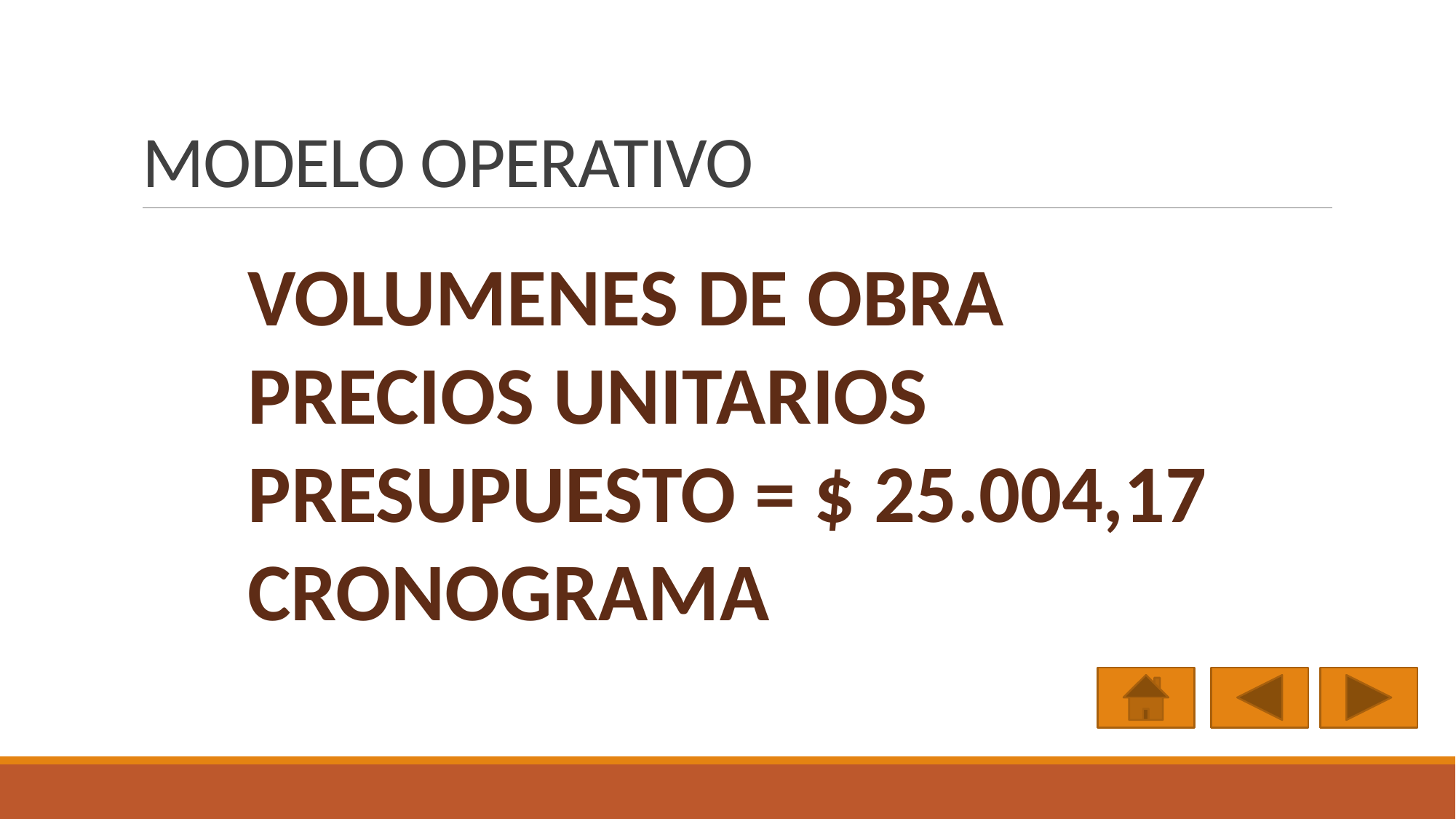

# MODELO OPERATIVO

VOLUMENES DE OBRA
PRECIOS UNITARIOS
PRESUPUESTO = $ 25.004,17
CRONOGRAMA